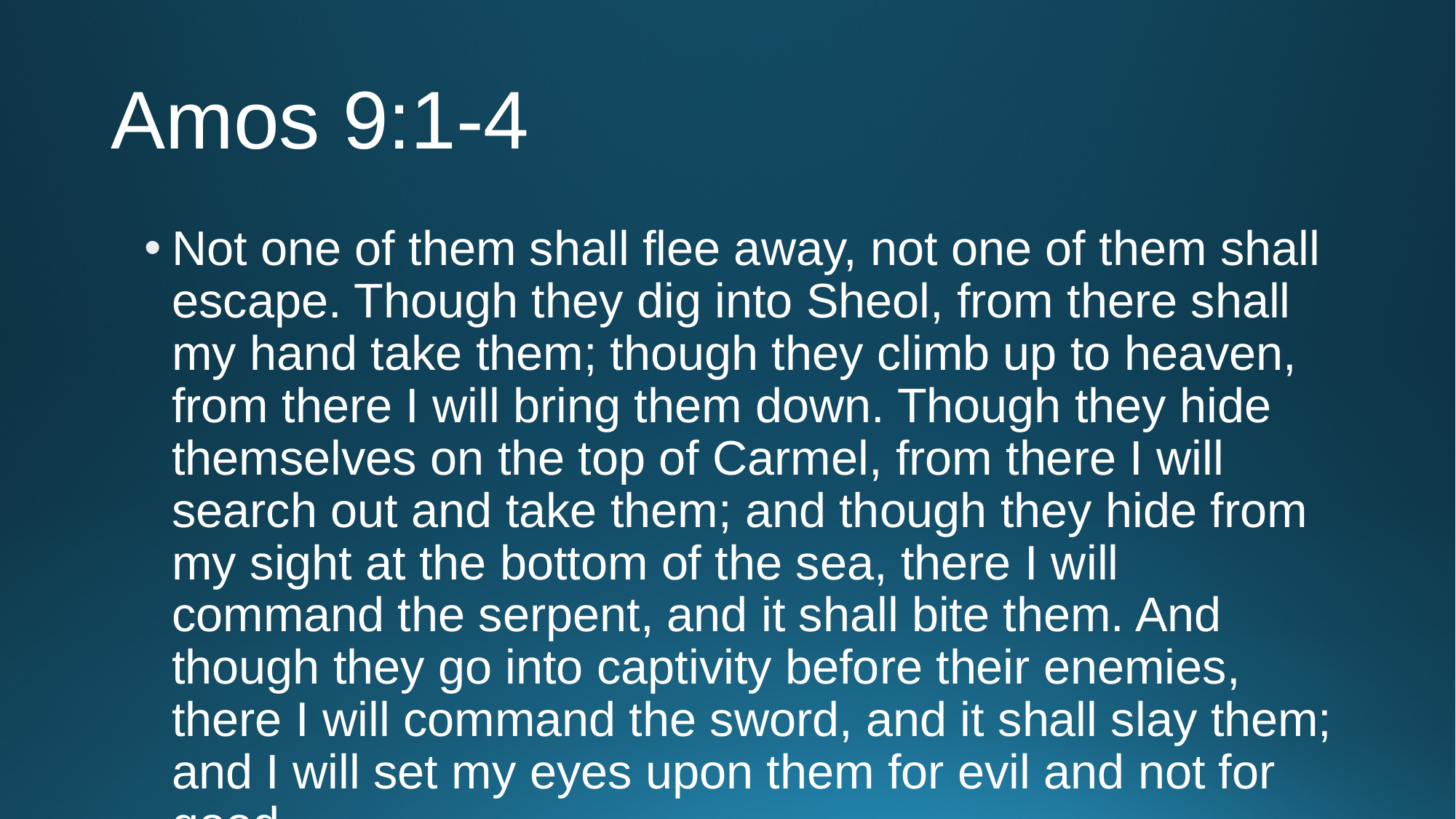

# Amos 9:1-4
Not one of them shall flee away, not one of them shall escape. Though they dig into Sheol, from there shall my hand take them; though they climb up to heaven, from there I will bring them down. Though they hide themselves on the top of Carmel, from there I will search out and take them; and though they hide from my sight at the bottom of the sea, there I will command the serpent, and it shall bite them. And though they go into captivity before their enemies, there I will command the sword, and it shall slay them; and I will set my eyes upon them for evil and not for good.